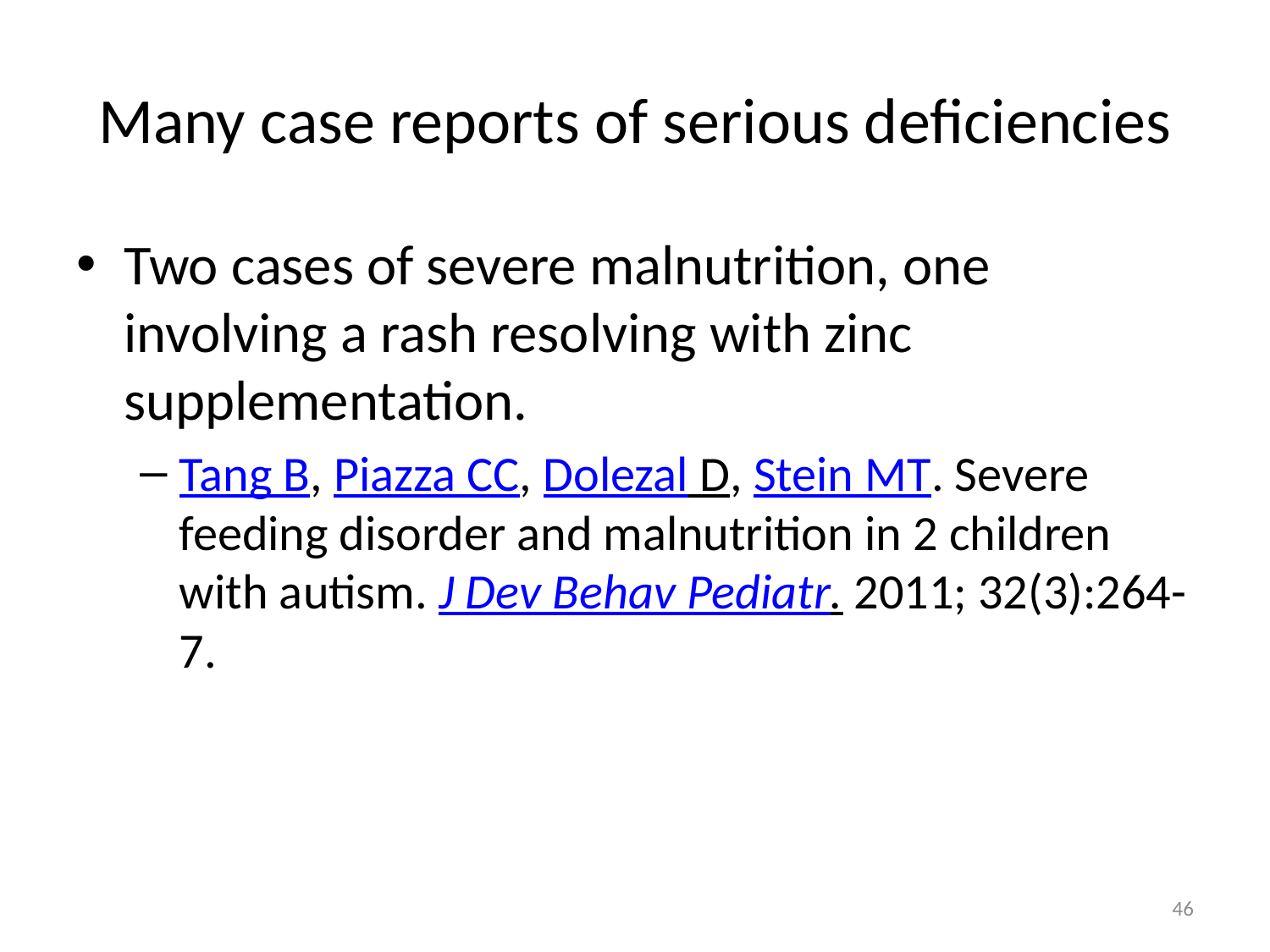

# Many case reports of serious deficiencies
Two cases of severe malnutrition, one involving a rash resolving with zinc supplementation.
Tang B, Piazza CC, Dolezal D, Stein MT. Severe feeding disorder and malnutrition in 2 children with autism. J Dev Behav Pediatr. 2011; 32(3):264-7.

46